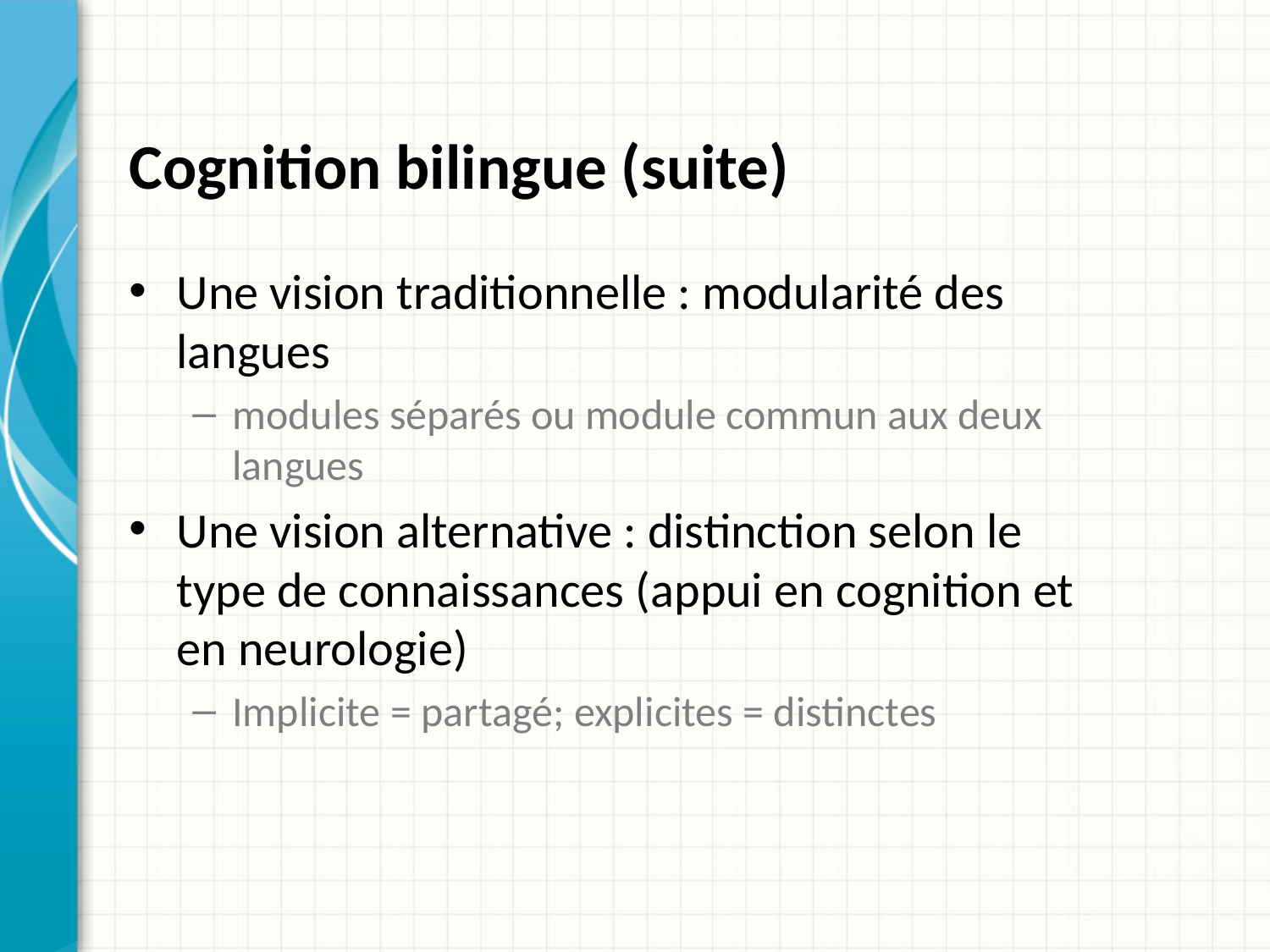

# Cognition bilingue (suite)
Une vision traditionnelle : modularité des langues
modules séparés ou module commun aux deux langues
Une vision alternative : distinction selon le type de connaissances (appui en cognition et en neurologie)
Implicite = partagé; explicites = distinctes